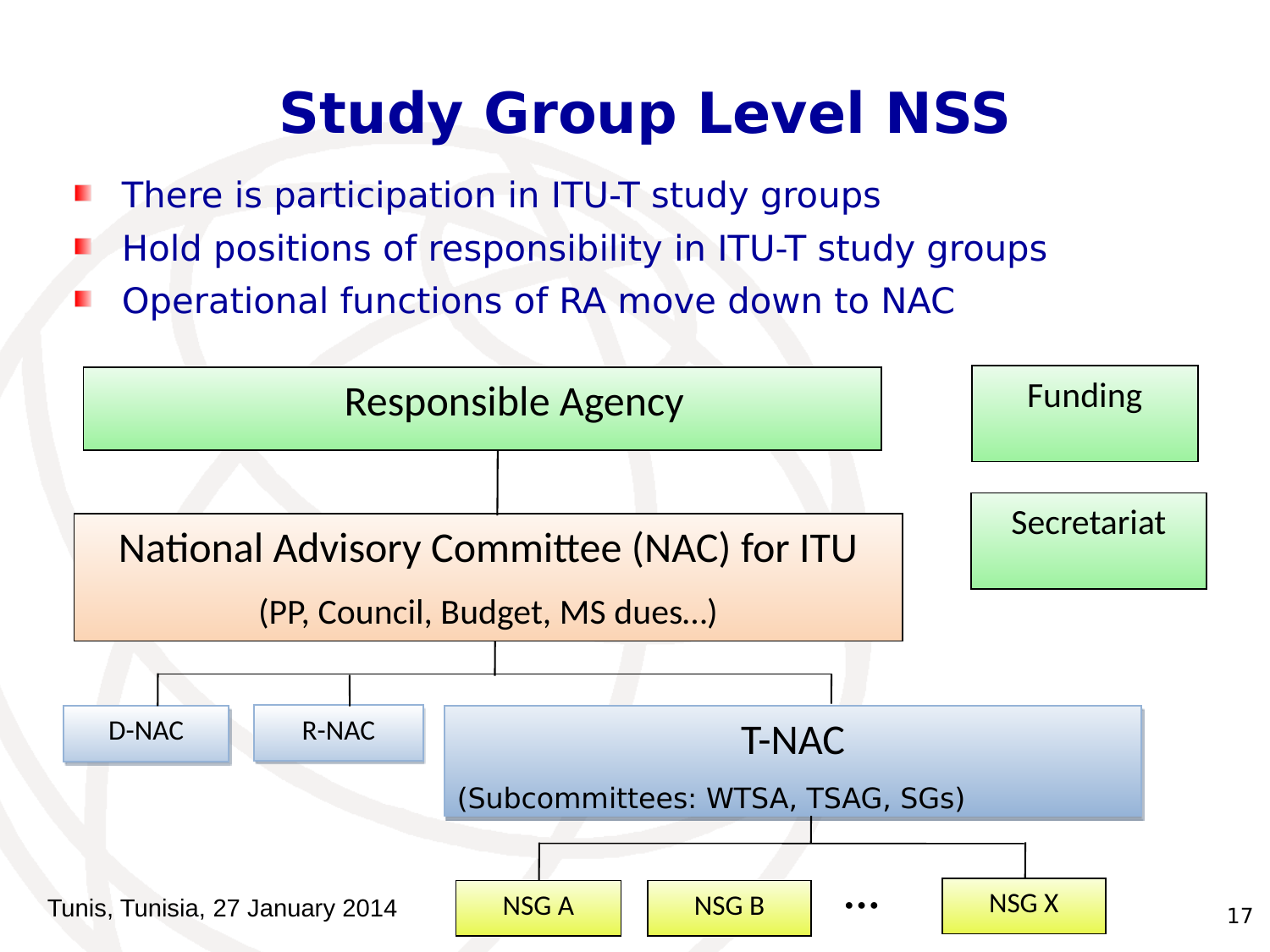

# Study Group Level NSS
There is participation in ITU-T study groups
Hold positions of responsibility in ITU-T study groups
Operational functions of RA move down to NAC

Funding
Responsible Agency

Secretariat
National Advisory Committee (NAC) for ITU
(PP, Council, Budget, MS dues…)
R-NAC
T-NAC
(Subcommittees: WTSA, TSAG, SGs)
D-NAC
NSG X
NSG A
NSG B
• • •
Tunis, Tunisia, 27 January 2014
17